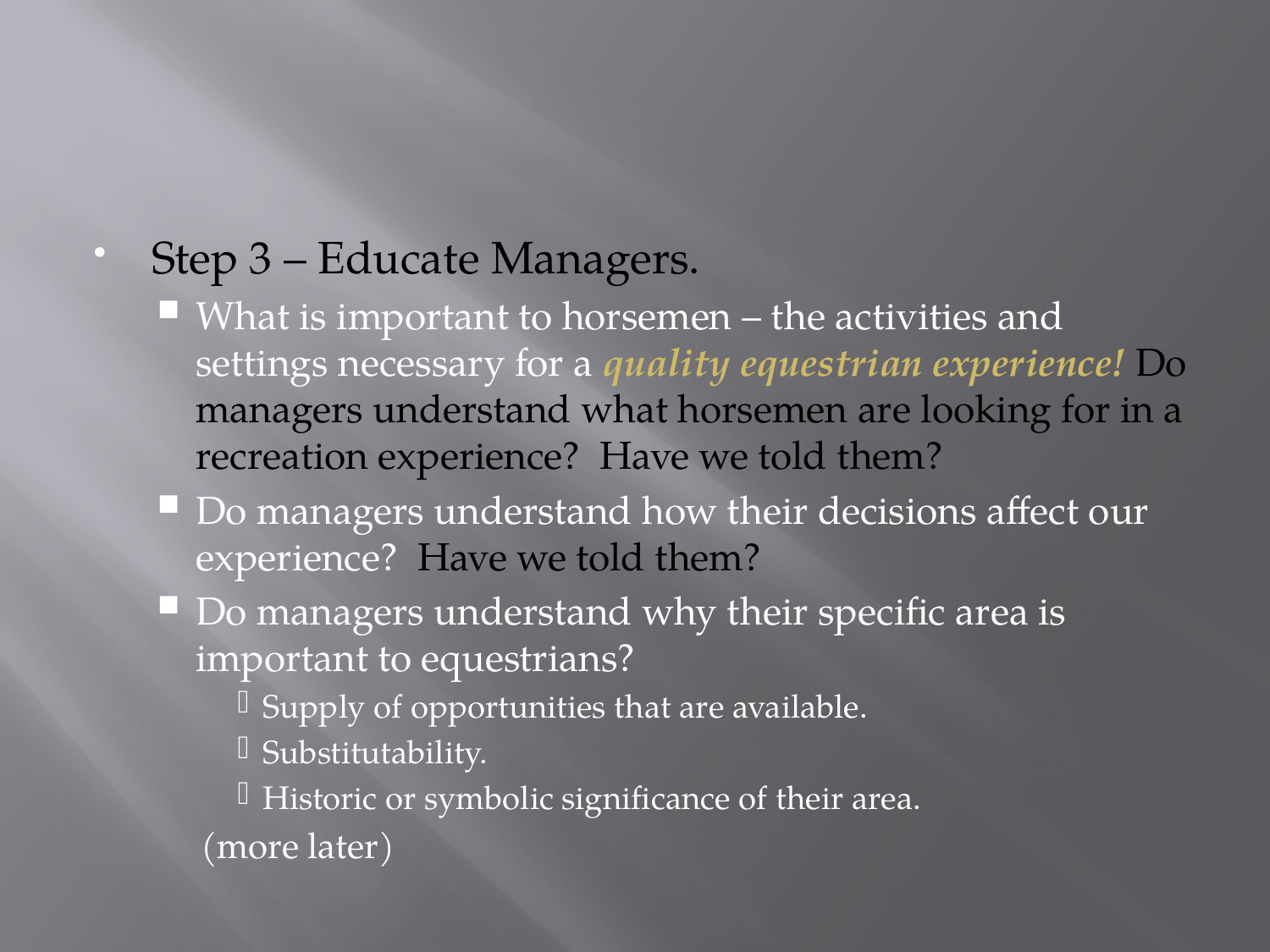

#
Step 3 – Educate Managers.
What is important to horsemen – the activities and settings necessary for a quality equestrian experience! Do managers understand what horsemen are looking for in a recreation experience?  Have we told them?
Do managers understand how their decisions affect our experience?  Have we told them?
Do managers understand why their specific area is important to equestrians?
Supply of opportunities that are available.
Substitutability.
Historic or symbolic significance of their area.
(more later)